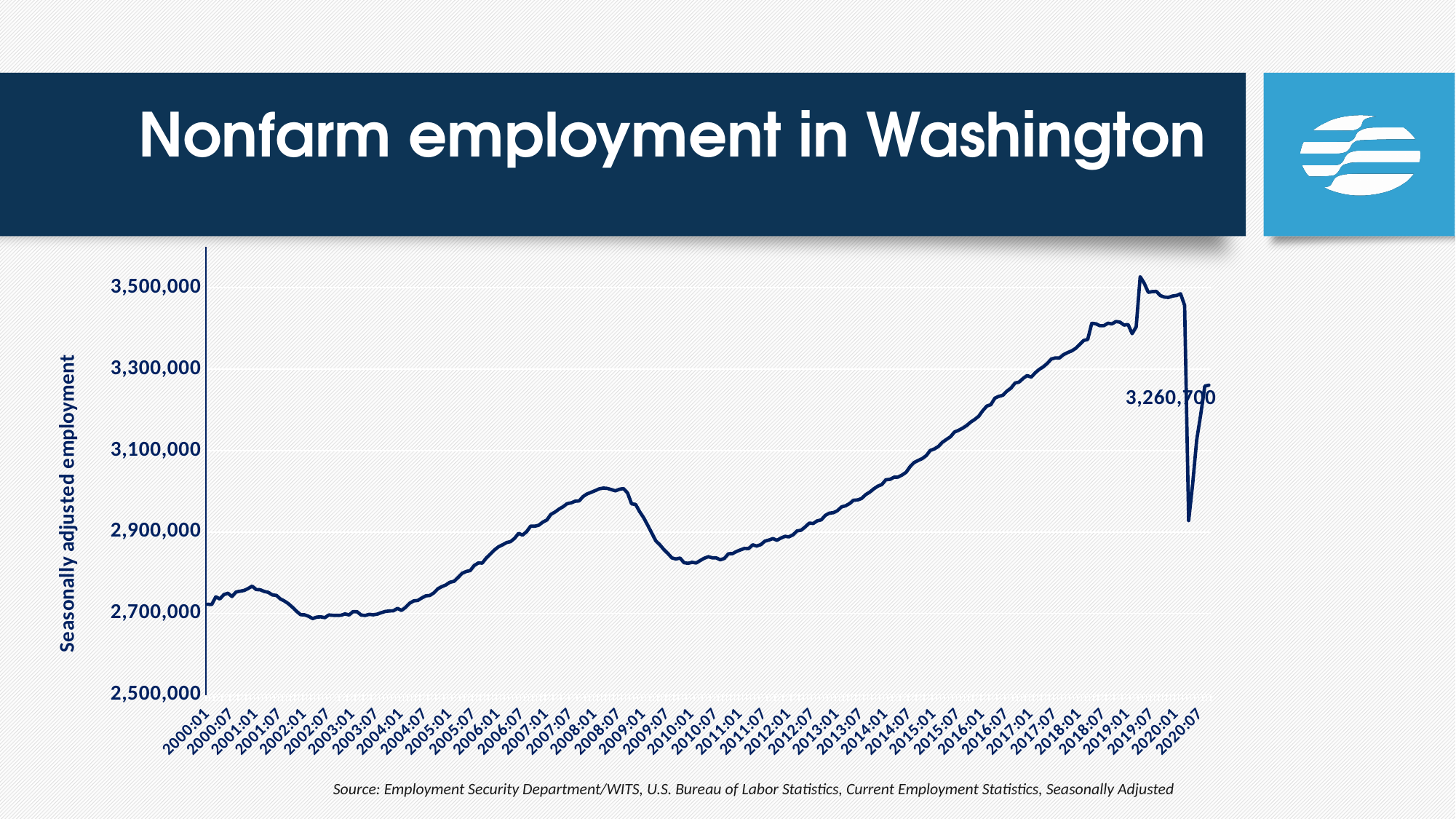

# Nonfarm employment in Washington

### Chart

| Category |  |
|---|---|
| 36526 | 2722600.0 |
| 36557 | 2722000.0 |
| 36586 | 2740900.0 |
| 36617 | 2735600.0 |
| 36647 | 2746300.0 |
| 36678 | 2749700.0 |
| 36708 | 2741600.0 |
| 36739 | 2752700.0 |
| 36770 | 2754700.0 |
| 36800 | 2756400.0 |
| 36831 | 2761300.0 |
| 36861 | 2767100.0 |
| 36892 | 2758700.0 |
| 36923 | 2758200.0 |
| 36951 | 2754100.0 |
| 36982 | 2751900.0 |
| 37012 | 2745500.0 |
| 37043 | 2744400.0 |
| 37073 | 2735700.0 |
| 37104 | 2730500.0 |
| 37135 | 2723900.0 |
| 37165 | 2715100.0 |
| 37196 | 2705500.0 |
| 37226 | 2697000.0 |
| 37257 | 2696600.0 |
| 37288 | 2692900.0 |
| 37316 | 2687500.0 |
| 37347 | 2691000.0 |
| 37377 | 2691700.0 |
| 37408 | 2689700.0 |
| 37438 | 2696300.0 |
| 37469 | 2695500.0 |
| 37500 | 2695300.0 |
| 37530 | 2695600.0 |
| 37561 | 2699000.0 |
| 37591 | 2696300.0 |
| 37622 | 2704600.0 |
| 37653 | 2704200.0 |
| 37681 | 2696200.0 |
| 37712 | 2695000.0 |
| 37742 | 2697800.0 |
| 37773 | 2696700.0 |
| 37803 | 2698300.0 |
| 37834 | 2702000.0 |
| 37865 | 2705000.0 |
| 37895 | 2706100.0 |
| 37926 | 2706600.0 |
| 37956 | 2712500.0 |
| 37987 | 2707400.0 |
| 38018 | 2714900.0 |
| 38047 | 2725000.0 |
| 38078 | 2730800.0 |
| 38108 | 2731900.0 |
| 38139 | 2737800.0 |
| 38169 | 2743200.0 |
| 38200 | 2744100.0 |
| 38231 | 2750400.0 |
| 38261 | 2760500.0 |
| 38292 | 2766000.0 |
| 38322 | 2770000.0 |
| 38353 | 2776700.0 |
| 38384 | 2778900.0 |
| 38412 | 2788300.0 |
| 38443 | 2798500.0 |
| 38473 | 2803100.0 |
| 38504 | 2805300.0 |
| 38534 | 2817700.0 |
| 38565 | 2824000.0 |
| 38596 | 2823800.0 |
| 38626 | 2836300.0 |
| 38657 | 2845900.0 |
| 38687 | 2855700.0 |
| 38718 | 2863600.0 |
| 38749 | 2868400.0 |
| 38777 | 2873900.0 |
| 38808 | 2876400.0 |
| 38838 | 2884400.0 |
| 38869 | 2896700.0 |
| 38899 | 2892500.0 |
| 38930 | 2900900.0 |
| 38961 | 2914500.0 |
| 38991 | 2914200.0 |
| 39022 | 2916800.0 |
| 39052 | 2924300.0 |
| 39083 | 2929500.0 |
| 39114 | 2943200.0 |
| 39142 | 2949100.0 |
| 39173 | 2956100.0 |
| 39203 | 2962000.0 |
| 39234 | 2969600.0 |
| 39264 | 2971600.0 |
| 39295 | 2975600.0 |
| 39326 | 2976400.0 |
| 39356 | 2987300.0 |
| 39387 | 2993800.0 |
| 39417 | 2997600.0 |
| 39448 | 3001900.0 |
| 39479 | 3006200.0 |
| 39508 | 3008000.0 |
| 39539 | 3007100.0 |
| 39569 | 3004300.0 |
| 39600 | 3001100.0 |
| 39630 | 3005200.0 |
| 39661 | 3006700.0 |
| 39692 | 2996200.0 |
| 39722 | 2969200.0 |
| 39753 | 2967800.0 |
| 39783 | 2950000.0 |
| 39814 | 2935100.0 |
| 39845 | 2916700.0 |
| 39873 | 2897600.0 |
| 39904 | 2878400.0 |
| 39934 | 2868700.0 |
| 39965 | 2857000.0 |
| 39995 | 2847200.0 |
| 40026 | 2836400.0 |
| 40057 | 2833800.0 |
| 40087 | 2836100.0 |
| 40118 | 2824700.0 |
| 40148 | 2823100.0 |
| 40179 | 2825600.0 |
| 40210 | 2824000.0 |
| 40238 | 2830000.0 |
| 40269 | 2835600.0 |
| 40299 | 2839400.0 |
| 40330 | 2836600.0 |
| 40360 | 2836400.0 |
| 40391 | 2831700.0 |
| 40422 | 2835300.0 |
| 40452 | 2846700.0 |
| 40483 | 2847000.0 |
| 40513 | 2852200.0 |
| 40544 | 2856300.0 |
| 40575 | 2859700.0 |
| 40603 | 2859300.0 |
| 40634 | 2868500.0 |
| 40664 | 2865600.0 |
| 40695 | 2868900.0 |
| 40725 | 2877500.0 |
| 40756 | 2880200.0 |
| 40787 | 2883900.0 |
| 40817 | 2879700.0 |
| 40848 | 2885100.0 |
| 40878 | 2889400.0 |
| 40909 | 2888200.0 |
| 40940 | 2893100.0 |
| 40969 | 2902700.0 |
| 41000 | 2904400.0 |
| 41030 | 2912400.0 |
| 41061 | 2921800.0 |
| 41091 | 2921000.0 |
| 41122 | 2927400.0 |
| 41153 | 2930000.0 |
| 41183 | 2940800.0 |
| 41214 | 2946300.0 |
| 41244 | 2947500.0 |
| 41275 | 2952600.0 |
| 41306 | 2961600.0 |
| 41334 | 2964400.0 |
| 41365 | 2969800.0 |
| 41395 | 2978100.0 |
| 41426 | 2978700.0 |
| 41456 | 2982400.0 |
| 41487 | 2991800.0 |
| 41518 | 2998100.0 |
| 41548 | 3006200.0 |
| 41579 | 3012600.0 |
| 41609 | 3016700.0 |
| 41640 | 3028600.0 |
| 41671 | 3029400.0 |
| 41699 | 3034600.0 |
| 41730 | 3034900.0 |
| 41760 | 3040100.0 |
| 41791 | 3046800.0 |
| 41821 | 3060800.0 |
| 41852 | 3070900.0 |
| 41883 | 3075900.0 |
| 41913 | 3080400.0 |
| 41944 | 3087800.0 |
| 41974 | 3100500.0 |
| 42005 | 3104100.0 |
| 42036 | 3110200.0 |
| 42064 | 3120500.0 |
| 42095 | 3127500.0 |
| 42125 | 3133900.0 |
| 42156 | 3145600.0 |
| 42186 | 3149900.0 |
| 42217 | 3155100.0 |
| 42248 | 3161500.0 |
| 42278 | 3170000.0 |
| 42309 | 3176500.0 |
| 42339 | 3184400.0 |
| 42370 | 3198200.0 |
| 42401 | 3209400.0 |
| 42430 | 3212800.0 |
| 42461 | 3228900.0 |
| 42491 | 3233300.0 |
| 42522 | 3236000.0 |
| 42552 | 3246200.0 |
| 42583 | 3253600.0 |
| 42614 | 3265900.0 |
| 42644 | 3268300.0 |
| 42675 | 3277300.0 |
| 42705 | 3284300.0 |
| 42736 | 3280500.0 |
| 42767 | 3291200.0 |
| 42795 | 3299600.0 |
| 42826 | 3305800.0 |
| 42856 | 3314400.0 |
| 42887 | 3325100.0 |
| 42917 | 3327700.0 |
| 42948 | 3327600.0 |
| 42979 | 3335700.0 |
| 43009 | 3340700.0 |
| 43040 | 3344800.0 |
| 43070 | 3351000.0 |
| 43101 | 3360500.0 |
| 43132 | 3370400.0 |
| 43160 | 3373100.0 |
| 43191 | 3412500.0 |
| 43221 | 3411500.0 |
| 43252 | 3406900.0 |
| 43282 | 3406800.0 |
| 43313 | 3412900.0 |
| 43344 | 3411200.0 |
| 43374 | 3417100.0 |
| 43405 | 3415400.0 |
| 43435 | 3408300.0 |
| 43466 | 3409600.0 |
| 43497 | 3387200.0 |
| 43525 | 3404000.0 |
| 43556 | 3527100.0 |
| 43586 | 3511100.0 |
| 43617 | 3488800.0 |
| 43647 | 3490500.0 |
| 43678 | 3491000.0 |
| 43709 | 3480600.0 |
| 43739 | 3477100.0 |
| 43770 | 3476200.0 |
| 43800 | 3479600.0 |
| 43831 | 3481000.0 |
| 43862 | 3485100.0 |
| 43891 | 3456800.0 |
| 43922 | 2928200.0 |
| 43952 | 3018700.0 |
| 43983 | 3126900.0 |
| 44013 | 3189300.0 |
| 44044 | 3258300.0 |
| 44075 | 3260700.0 |
Source: Employment Security Department/WITS, U.S. Bureau of Labor Statistics, Current Employment Statistics, Seasonally Adjusted